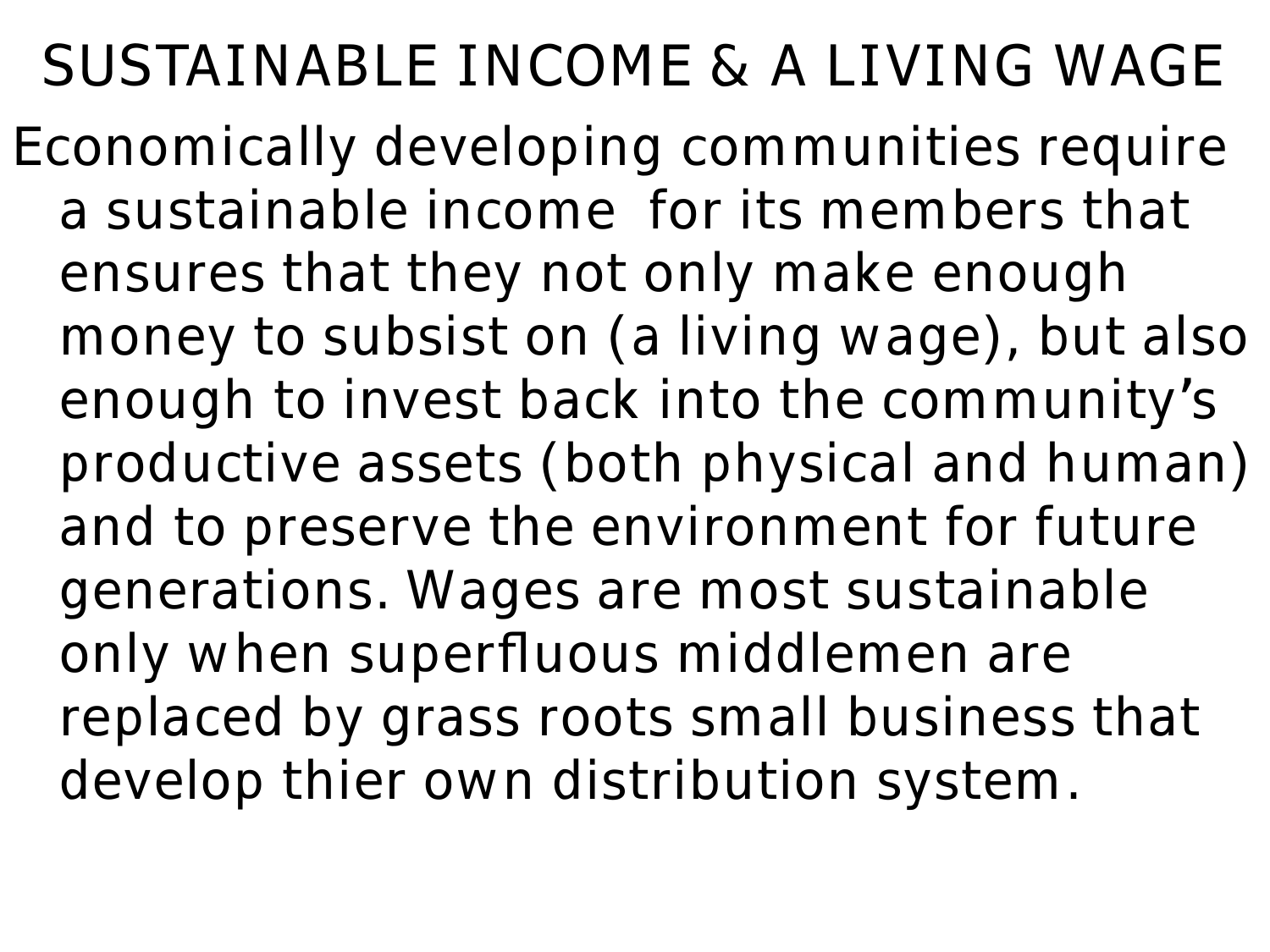

# SUSTAINABLE INCOME & A LIVING WAGE
Economically developing communities require a sustainable income  for its members that ensures that they not only make enough money to subsist on (a living wage), but also enough to invest back into the community’s productive assets (both physical and human) and to preserve the environment for future generations. Wages are most sustainable only when superfluous middlemen are replaced by grass roots small business that develop thier own distribution system.